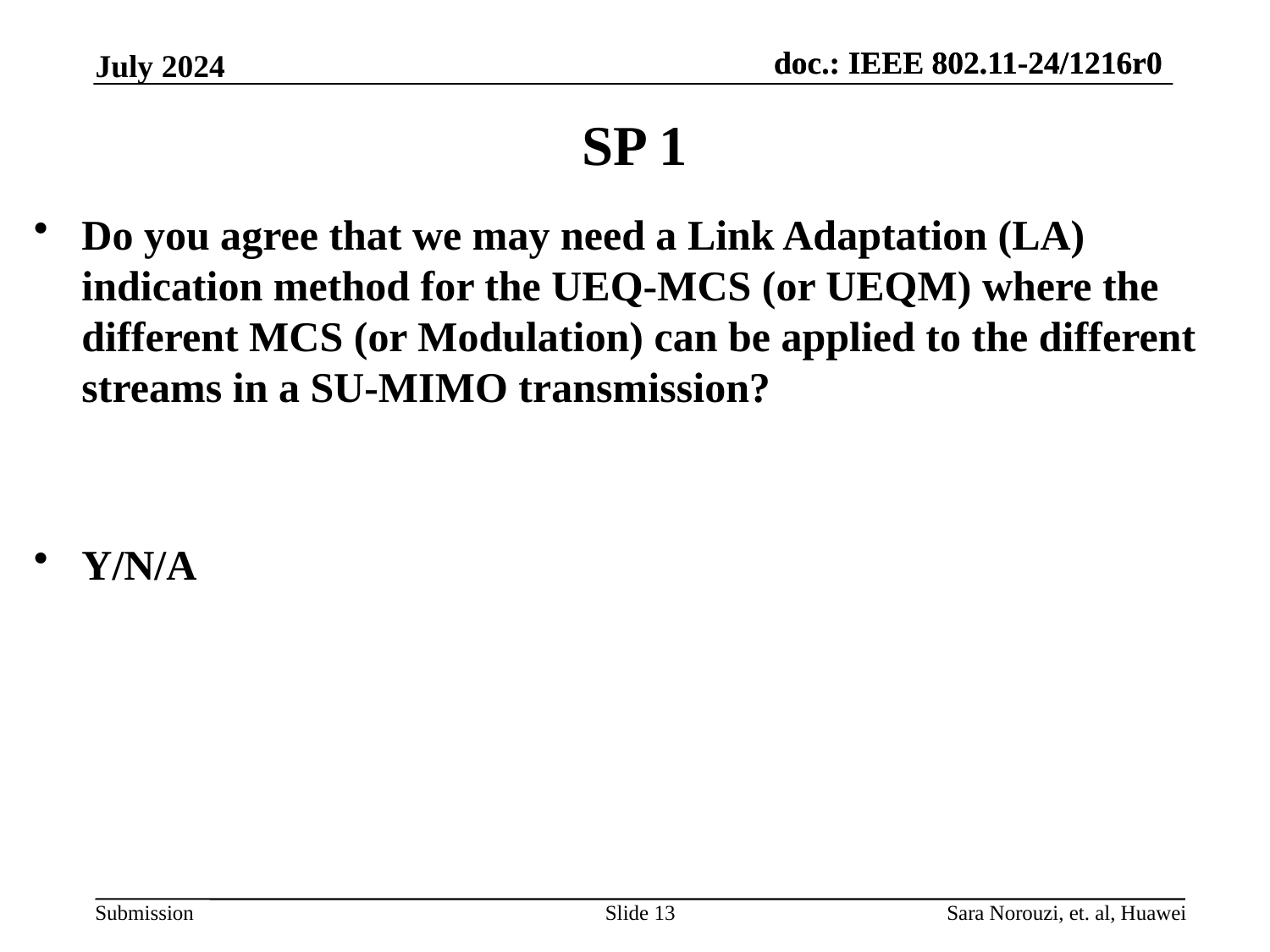

July 2024
# SP 1
Do you agree that we may need a Link Adaptation (LA) indication method for the UEQ-MCS (or UEQM) where the different MCS (or Modulation) can be applied to the different streams in a SU-MIMO transmission?

Y/N/A
Slide 13
Sara Norouzi, et. al, Huawei